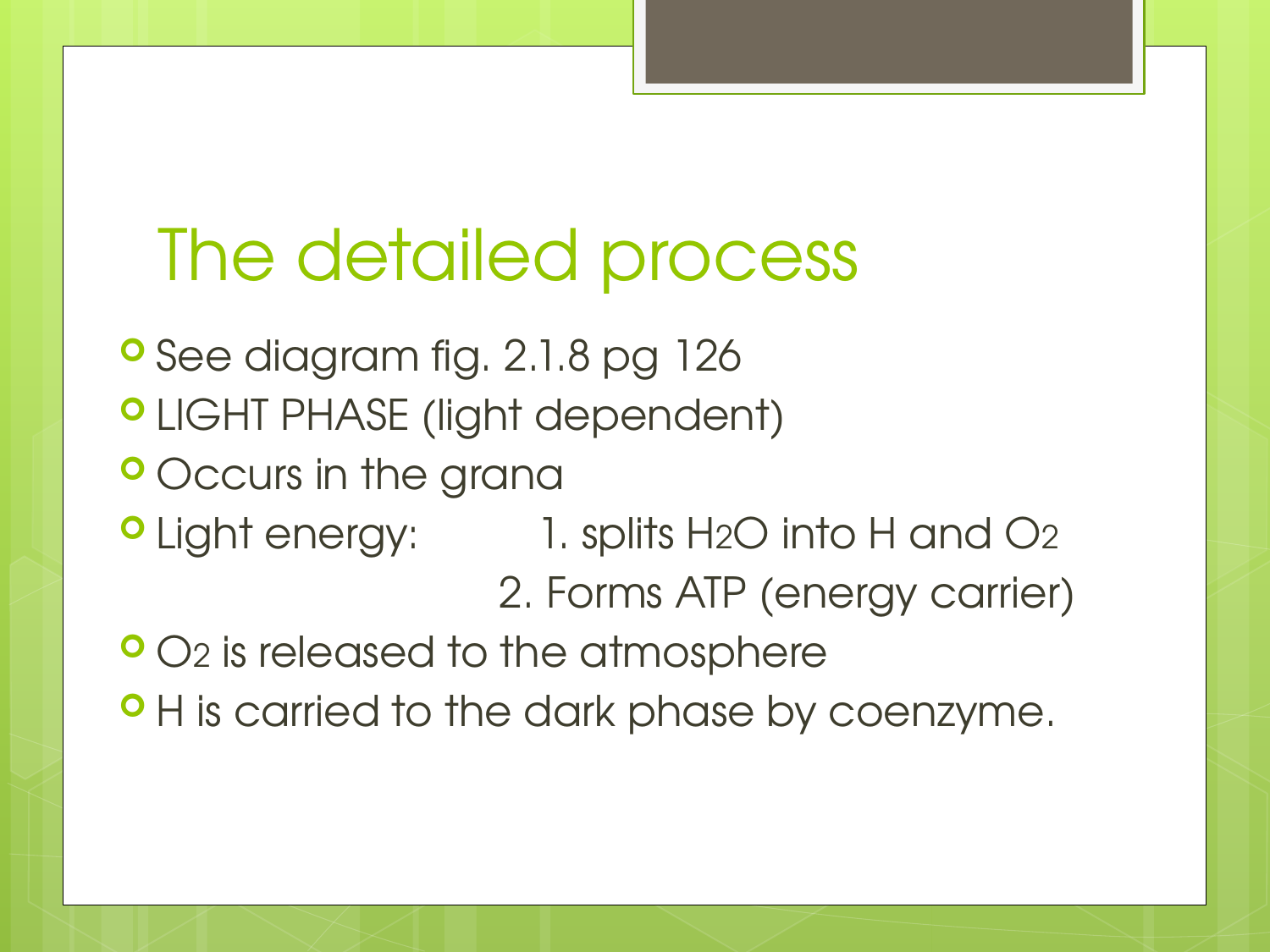

# The detailed process
See diagram fig. 2.1.8 pg 126
LIGHT PHASE (light dependent)
Occurs in the grana
Light energy: 	1. splits H2O into H and O2
			2. Forms ATP (energy carrier)
O2 is released to the atmosphere
H is carried to the dark phase by coenzyme.